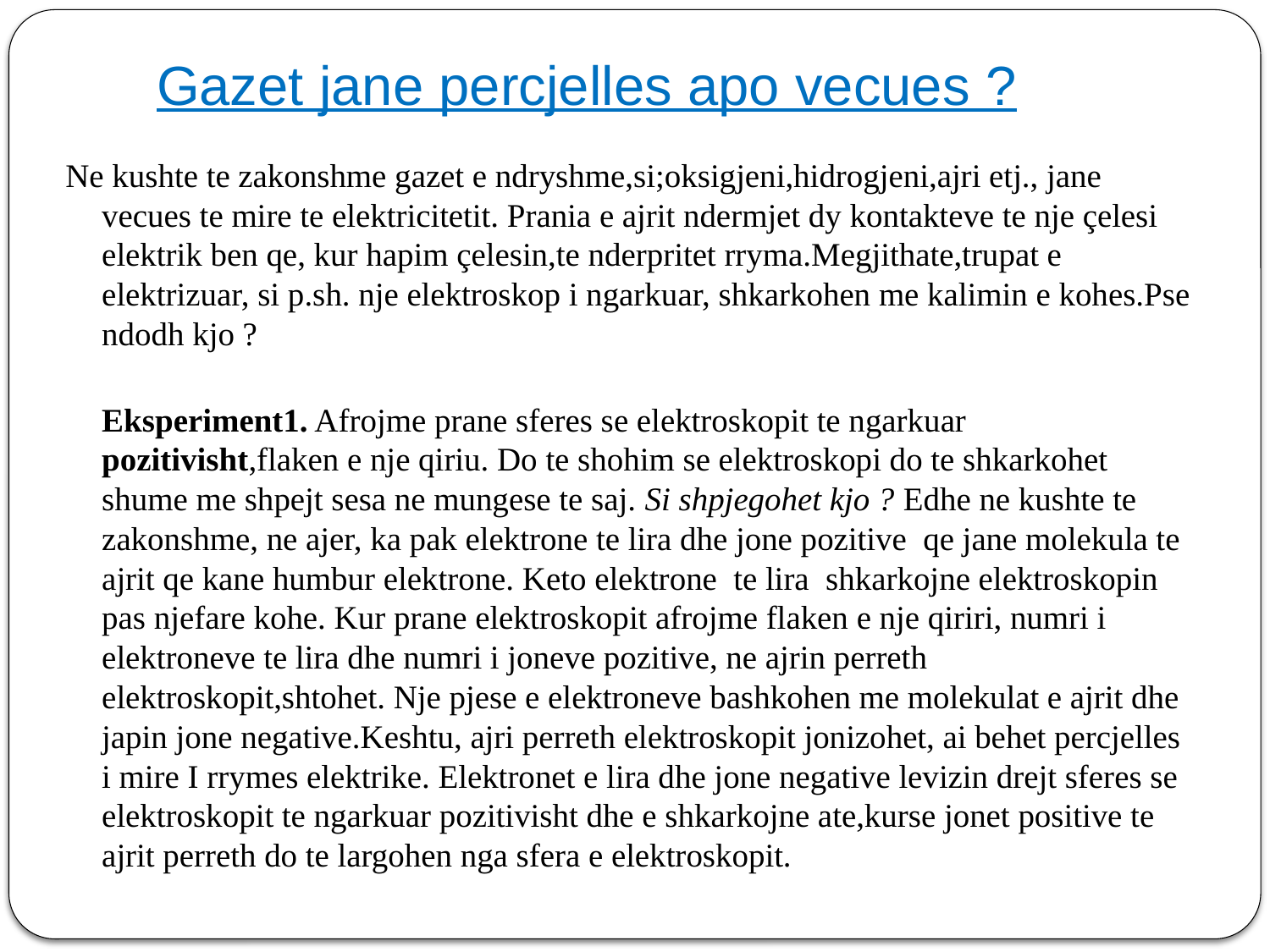

# Gazet jane percjelles apo vecues ?
Ne kushte te zakonshme gazet e ndryshme,si;oksigjeni,hidrogjeni,ajri etj., jane vecues te mire te elektricitetit. Prania e ajrit ndermjet dy kontakteve te nje çelesi elektrik ben qe, kur hapim çelesin,te nderpritet rryma.Megjithate,trupat e elektrizuar, si p.sh. nje elektroskop i ngarkuar, shkarkohen me kalimin e kohes.Pse ndodh kjo ?
                                                                                                                         Eksperiment1. Afrojme prane sferes se elektroskopit te ngarkuar pozitivisht,flaken e nje qiriu. Do te shohim se elektroskopi do te shkarkohet shume me shpejt sesa ne mungese te saj. Si shpjegohet kjo ? Edhe ne kushte te zakonshme, ne ajer, ka pak elektrone te lira dhe jone pozitive  qe jane molekula te ajrit qe kane humbur elektrone. Keto elektrone  te lira  shkarkojne elektroskopin pas njefare kohe. Kur prane elektroskopit afrojme flaken e nje qiriri, numri i elektroneve te lira dhe numri i joneve pozitive, ne ajrin perreth elektroskopit,shtohet. Nje pjese e elektroneve bashkohen me molekulat e ajrit dhe japin jone negative.Keshtu, ajri perreth elektroskopit jonizohet, ai behet percjelles i mire I rrymes elektrike. Elektronet e lira dhe jone negative levizin drejt sferes se elektroskopit te ngarkuar pozitivisht dhe e shkarkojne ate,kurse jonet positive te ajrit perreth do te largohen nga sfera e elektroskopit.